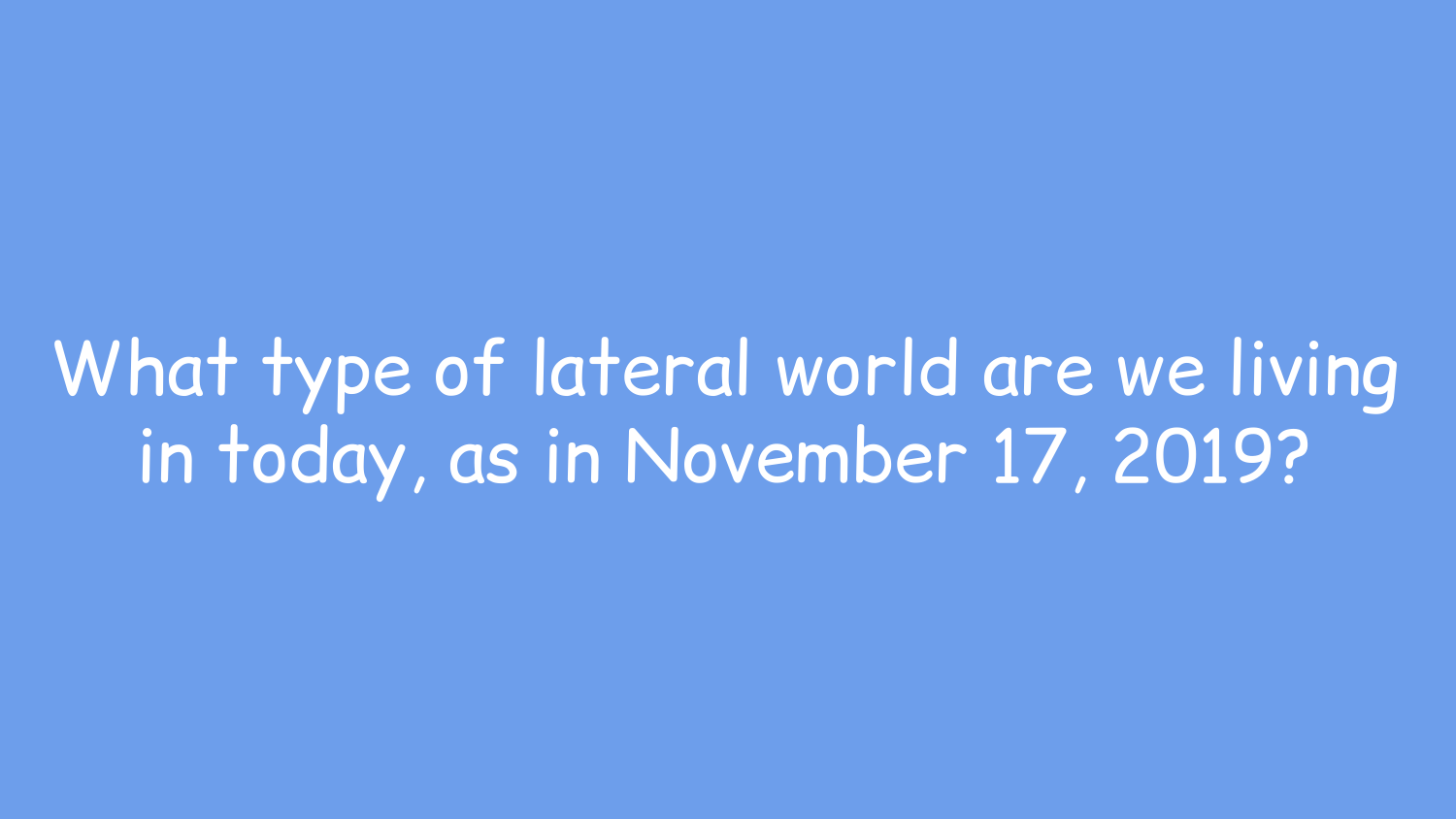

# What type of lateral world are we living in today, as in November 17, 2019?